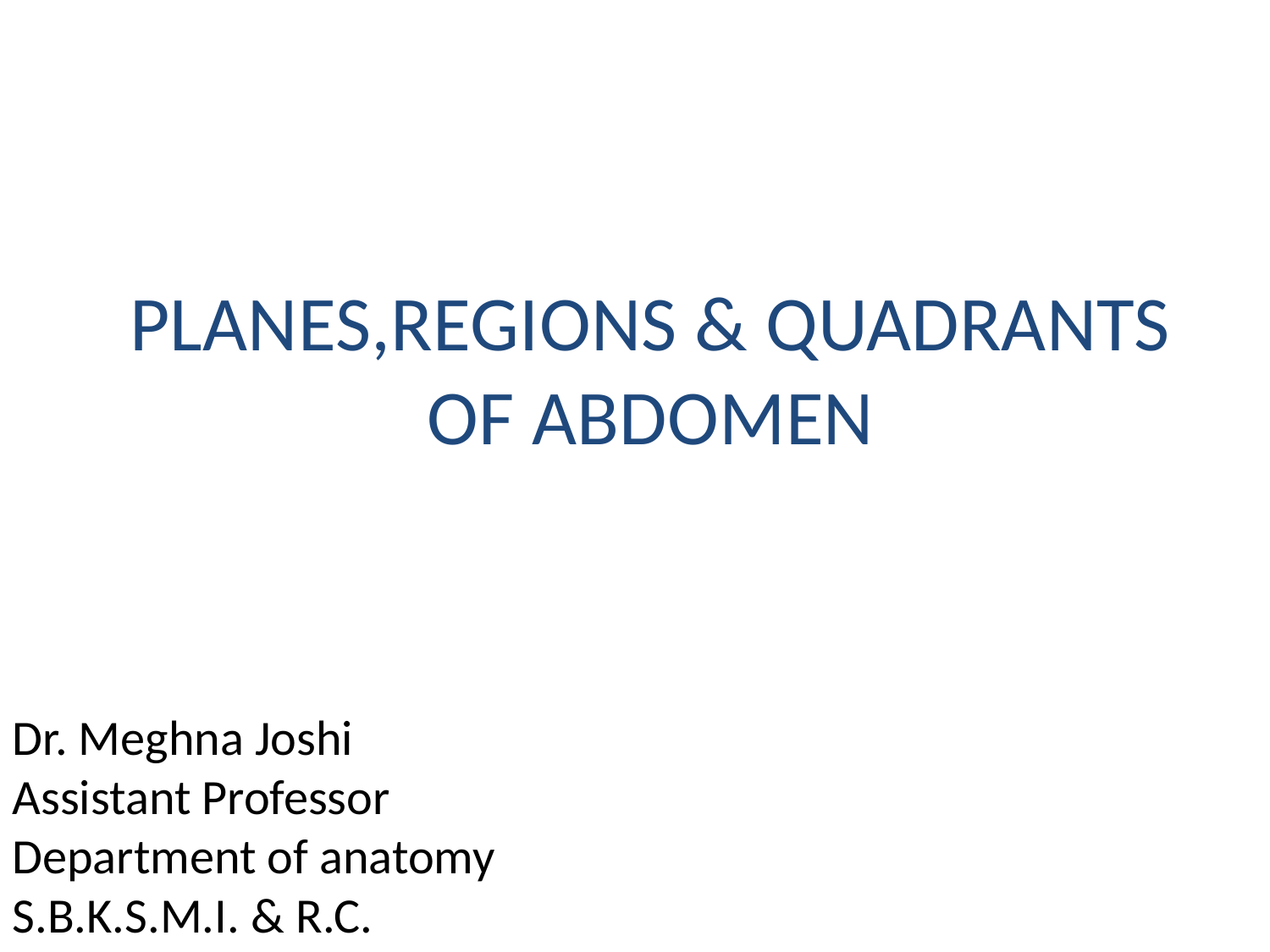

PLANES,REGIONS & QUADRANTS OF ABDOMEN
Dr. Meghna Joshi
Assistant Professor
Department of anatomy
S.B.K.S.M.I. & R.C.